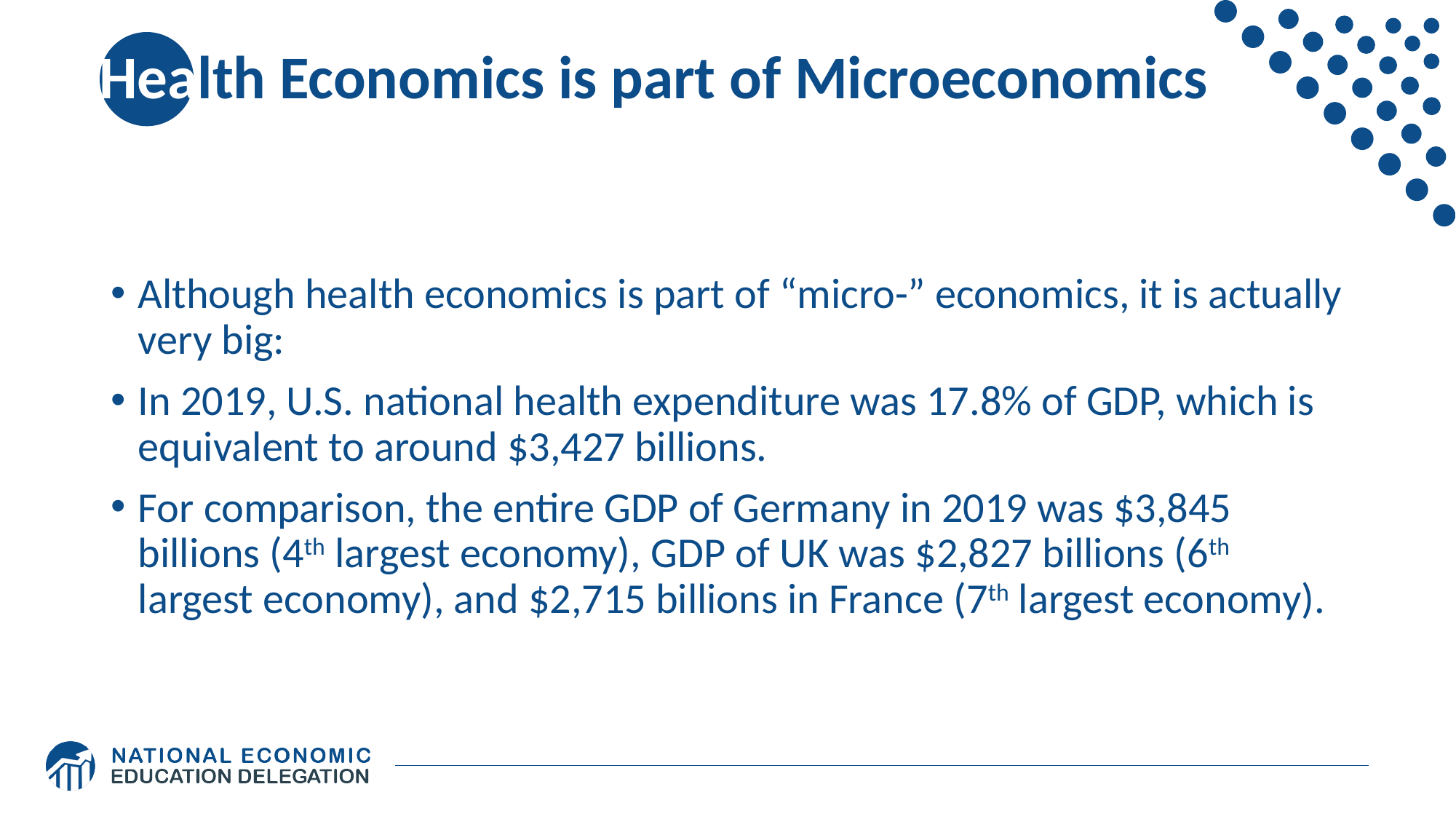

# Health Economics is part of Microeconomics
Although health economics is part of “micro-” economics, it is actually very big:
In 2019, U.S. national health expenditure was 17.8% of GDP, which is equivalent to around $3,427 billions.
For comparison, the entire GDP of Germany in 2019 was $3,845 billions (4th largest economy), GDP of UK was $2,827 billions (6th largest economy), and $2,715 billions in France (7th largest economy).